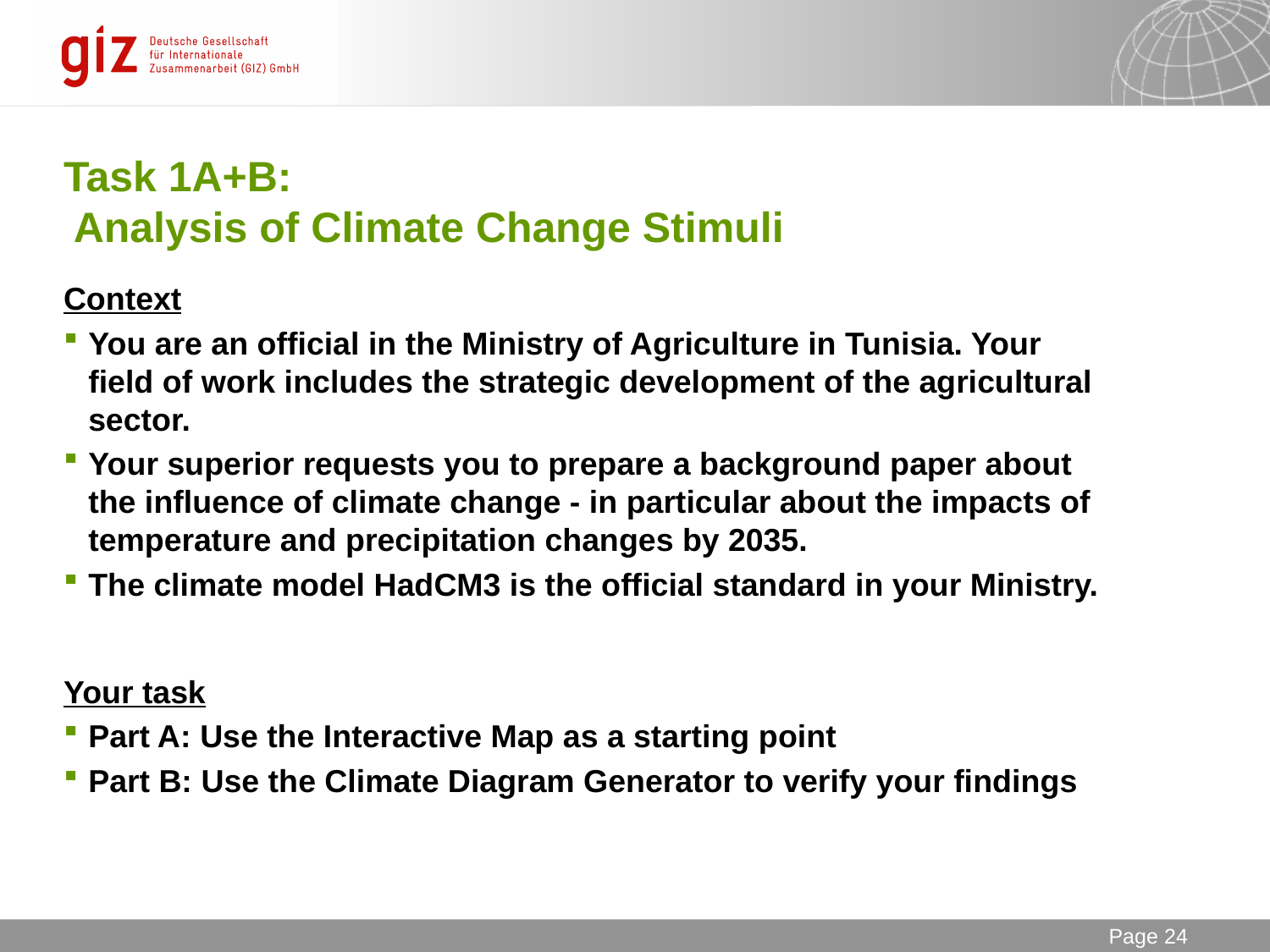

# Task 1A+B: Analysis of Climate Change Stimuli
Context
You are an official in the Ministry of Agriculture in Tunisia. Your field of work includes the strategic development of the agricultural sector.
Your superior requests you to prepare a background paper about the influence of climate change - in particular about the impacts of temperature and precipitation changes by 2035.
The climate model HadCM3 is the official standard in your Ministry.

Your task
Part A: Use the Interactive Map as a starting point
Part B: Use the Climate Diagram Generator to verify your findings